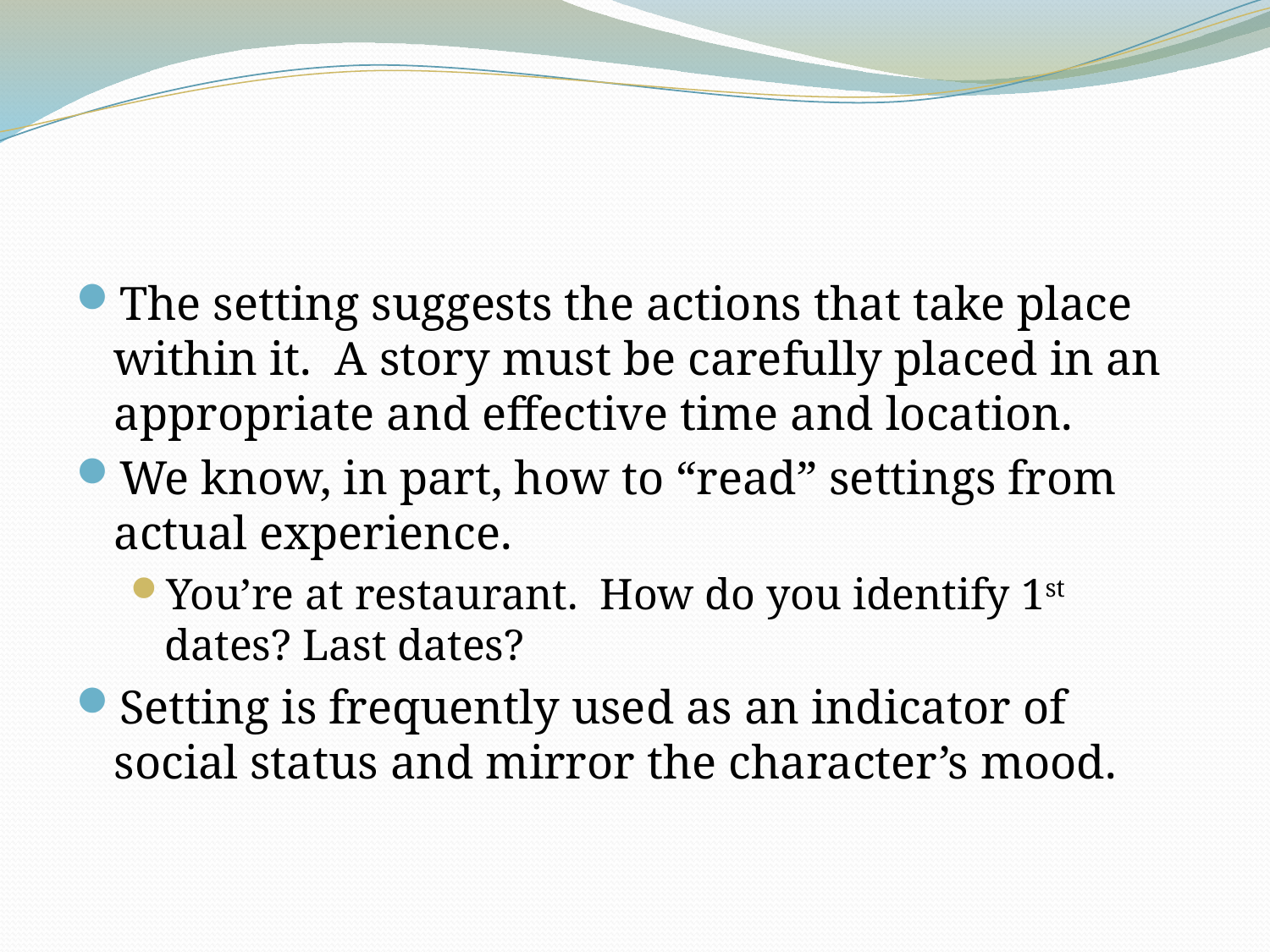

#
The setting suggests the actions that take place within it.  A story must be carefully placed in an appropriate and effective time and location.
We know, in part, how to “read” settings from actual experience.
You’re at restaurant.  How do you identify 1st dates? Last dates?
Setting is frequently used as an indicator of social status and mirror the character’s mood.